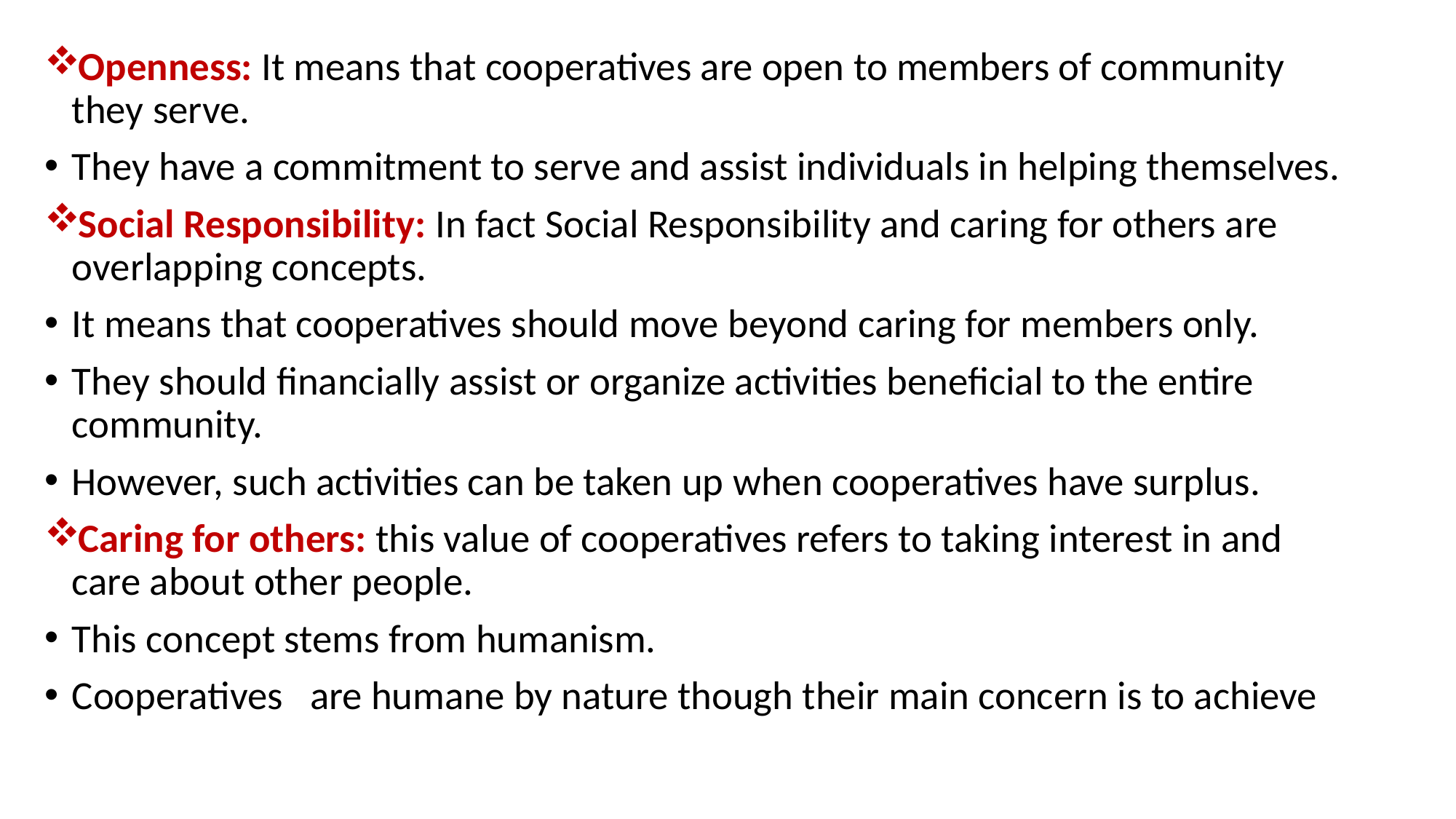

Openness: It means that cooperatives are open to members of community they serve.
They have a commitment to serve and assist individuals in helping themselves.
Social Responsibility: In fact Social Responsibility and caring for others are overlapping concepts.
It means that cooperatives should move beyond caring for members only.
They should financially assist or organize activities beneficial to the entire community.
However, such activities can be taken up when cooperatives have surplus.
Caring for others: this value of cooperatives refers to taking interest in and care about other people.
This concept stems from humanism.
Cooperatives   are humane by nature though their main concern is to achieve